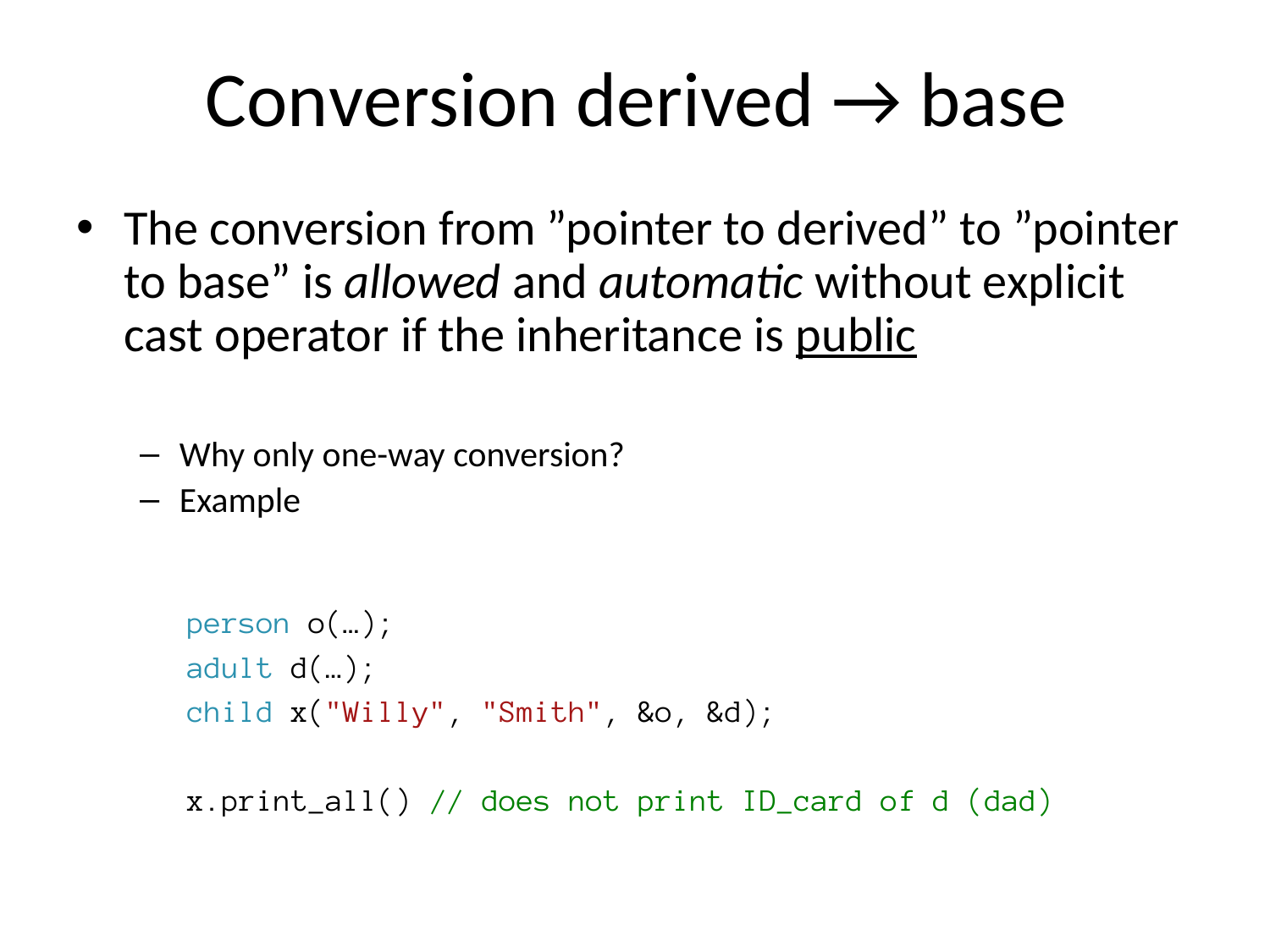

# Conversion derived → base
The conversion from ”pointer to derived” to ”pointer to base” is allowed and automatic without explicit cast operator if the inheritance is public

Why only one-way conversion?
Example

person o(…);
adult d(…);
child x("Willy", "Smith", &o, &d);

x.print_all() // does not print ID_card of d (dad)